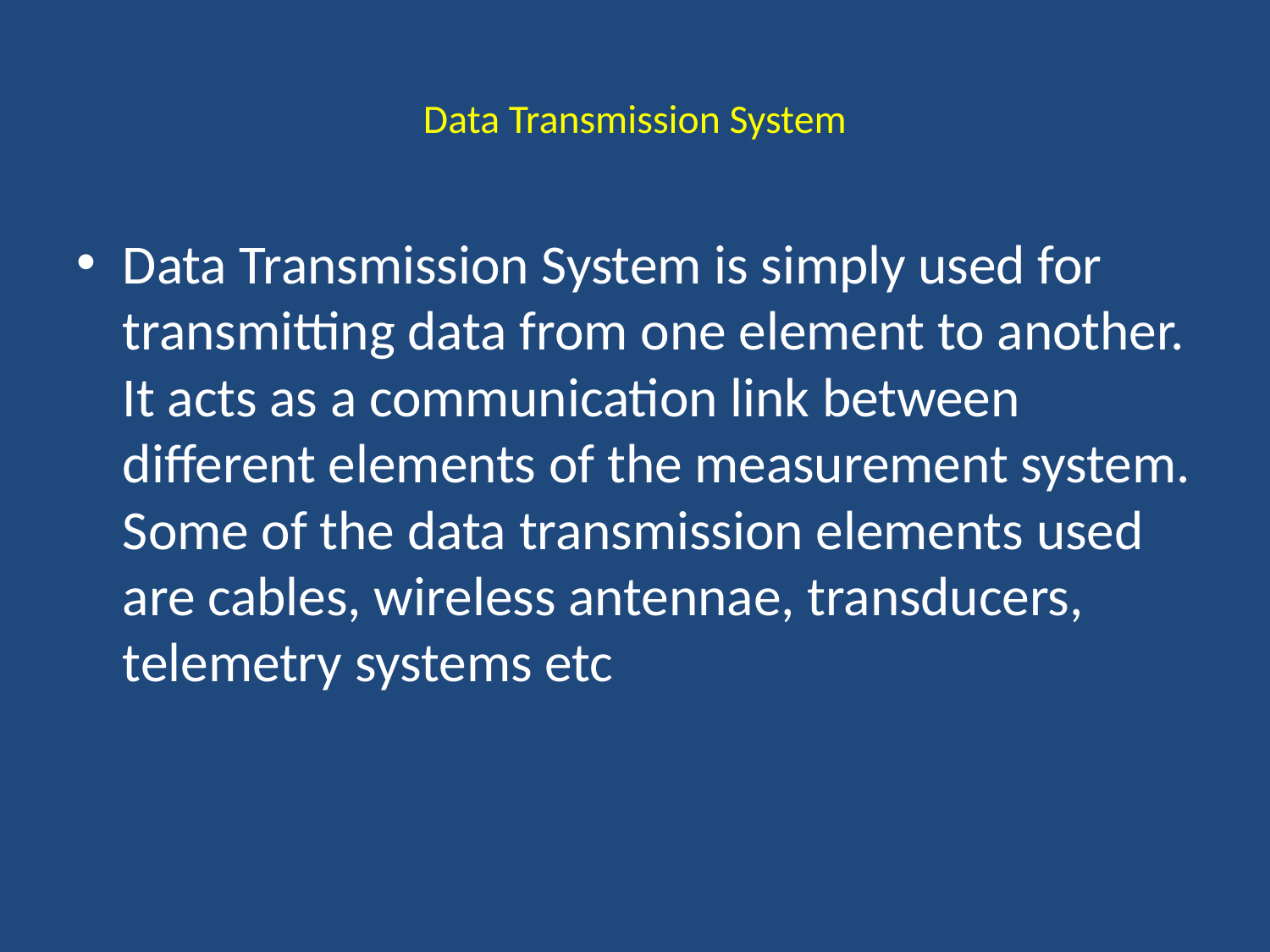

# Data Transmission System
Data Transmission System is simply used for transmitting data from one element to another. It acts as a communication link between different elements of the measurement system. Some of the data transmission elements used are cables, wireless antennae, transducers, telemetry systems etc